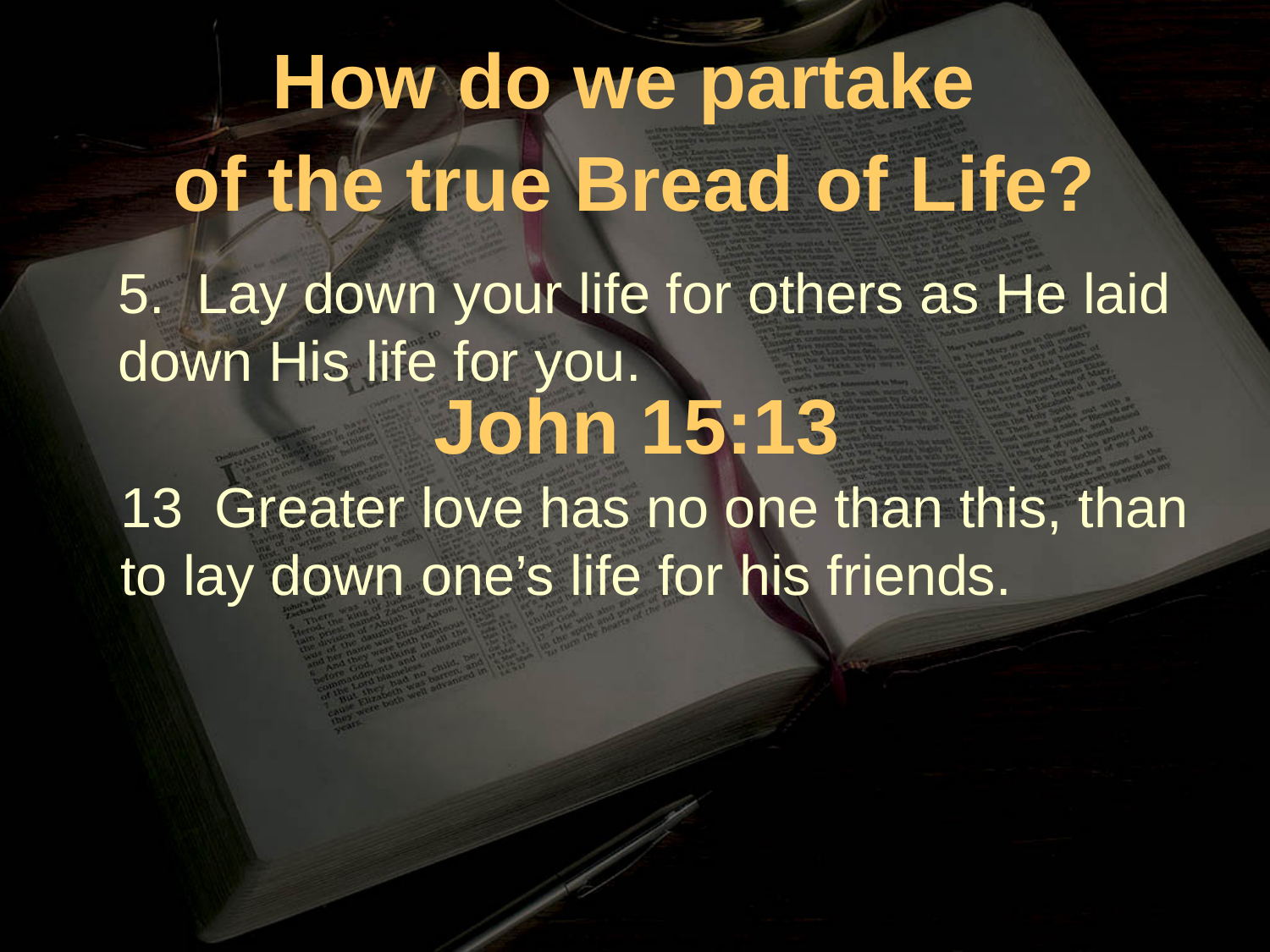

How do we partake
of the true Bread of Life?
5.  Lay down your life for others as He laid down His life for you.

John 15:13
13  Greater love has no one than this, than to lay down one’s life for his friends.